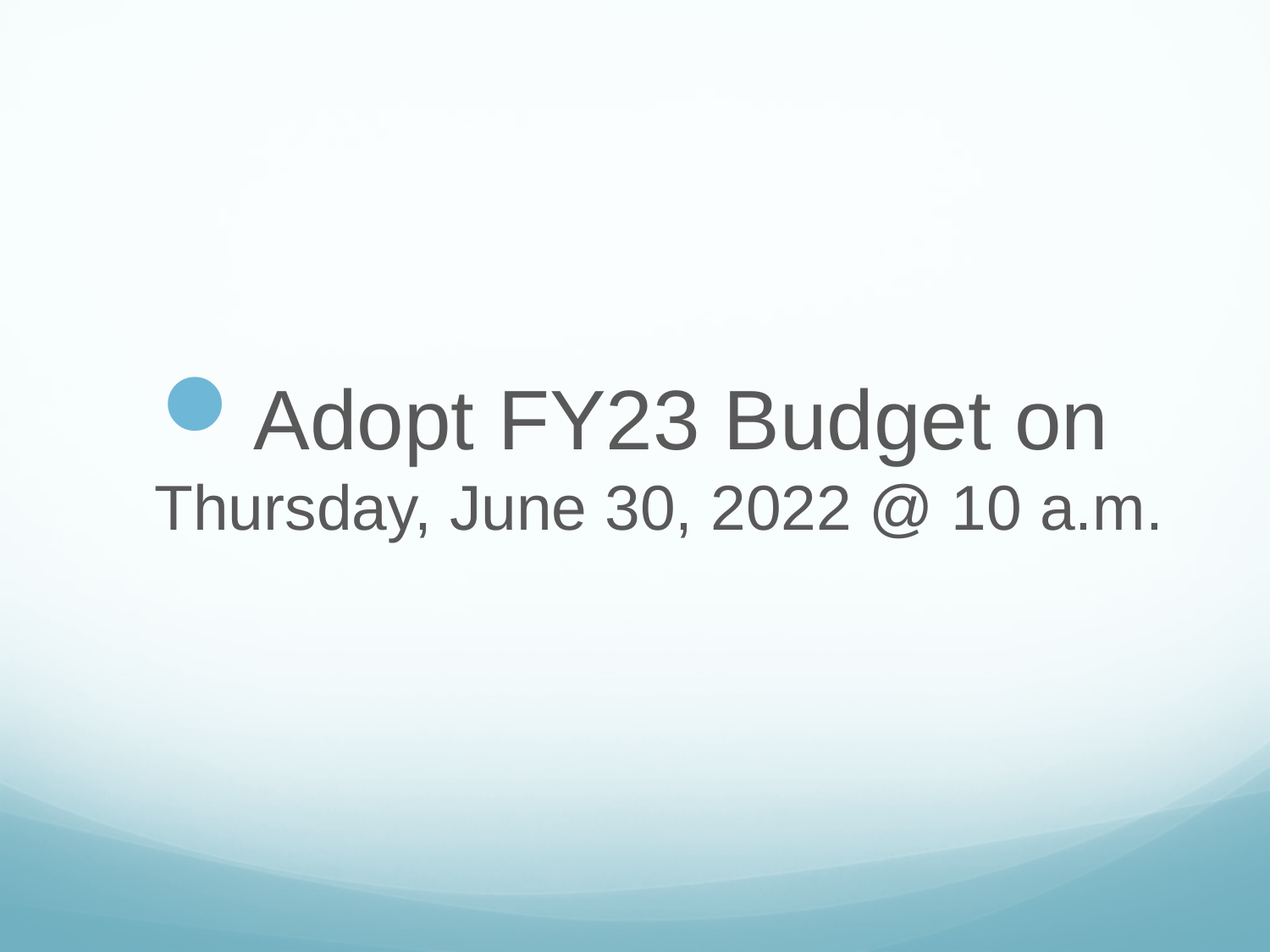

Adopt FY23 Budget on Thursday, June 30, 2022 @ 10 a.m.